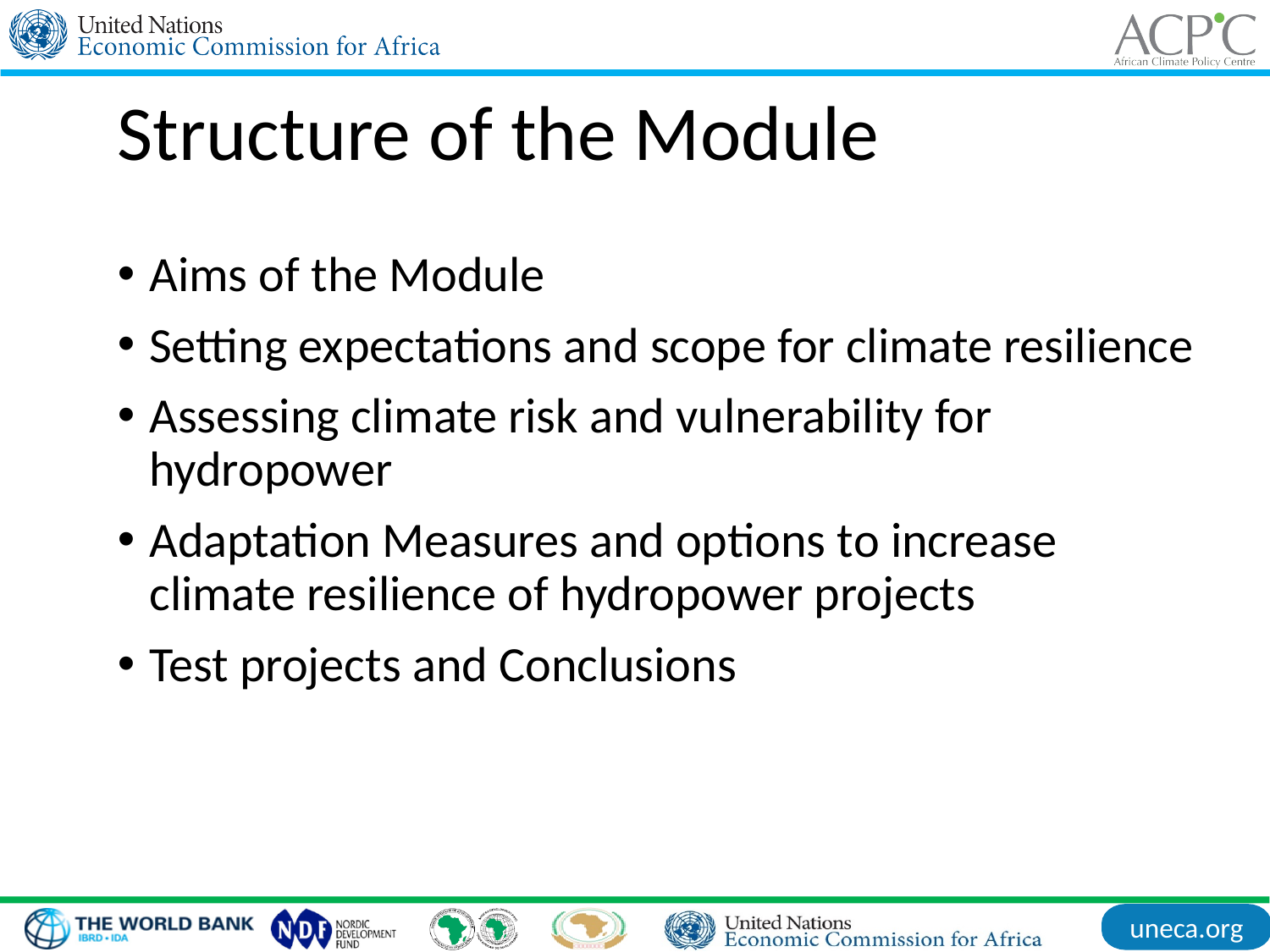

Structure of the Module
Aims of the Module
Setting expectations and scope for climate resilience
Assessing climate risk and vulnerability for hydropower
Adaptation Measures and options to increase climate resilience of hydropower projects
Test projects and Conclusions